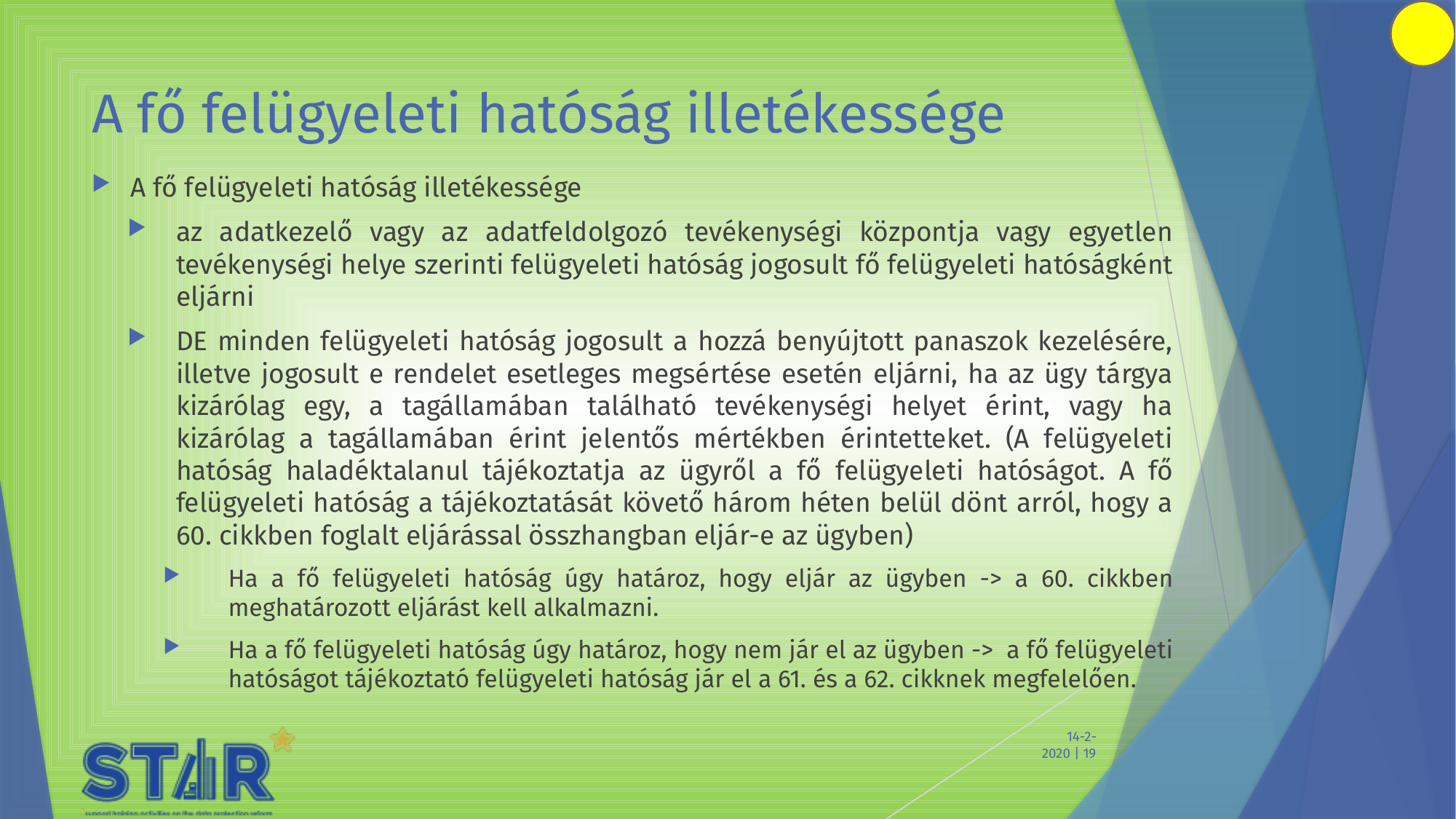

# A fő felügyeleti hatóság illetékessége
A fő felügyeleti hatóság illetékessége
az adatkezelő vagy az adatfeldolgozó tevékenységi központja vagy egyetlen tevékenységi helye szerinti felügyeleti hatóság jogosult fő felügyeleti hatóságként eljárni
DE minden felügyeleti hatóság jogosult a hozzá benyújtott panaszok kezelésére, illetve jogosult e rendelet esetleges megsértése esetén eljárni, ha az ügy tárgya kizárólag egy, a tagállamában található tevékenységi helyet érint, vagy ha kizárólag a tagállamában érint jelentős mértékben érintetteket. (A felügyeleti hatóság haladéktalanul tájékoztatja az ügyről a fő felügyeleti hatóságot. A fő felügyeleti hatóság a tájékoztatását követő három héten belül dönt arról, hogy a 60. cikkben foglalt eljárással összhangban eljár-e az ügyben)
Ha a fő felügyeleti hatóság úgy határoz, hogy eljár az ügyben -> a 60. cikkben meghatározott eljárást kell alkalmazni.
Ha a fő felügyeleti hatóság úgy határoz, hogy nem jár el az ügyben ->  a fő felügyeleti hatóságot tájékoztató felügyeleti hatóság jár el a 61. és a 62. cikknek megfelelően.
 14-2-2020 | 19